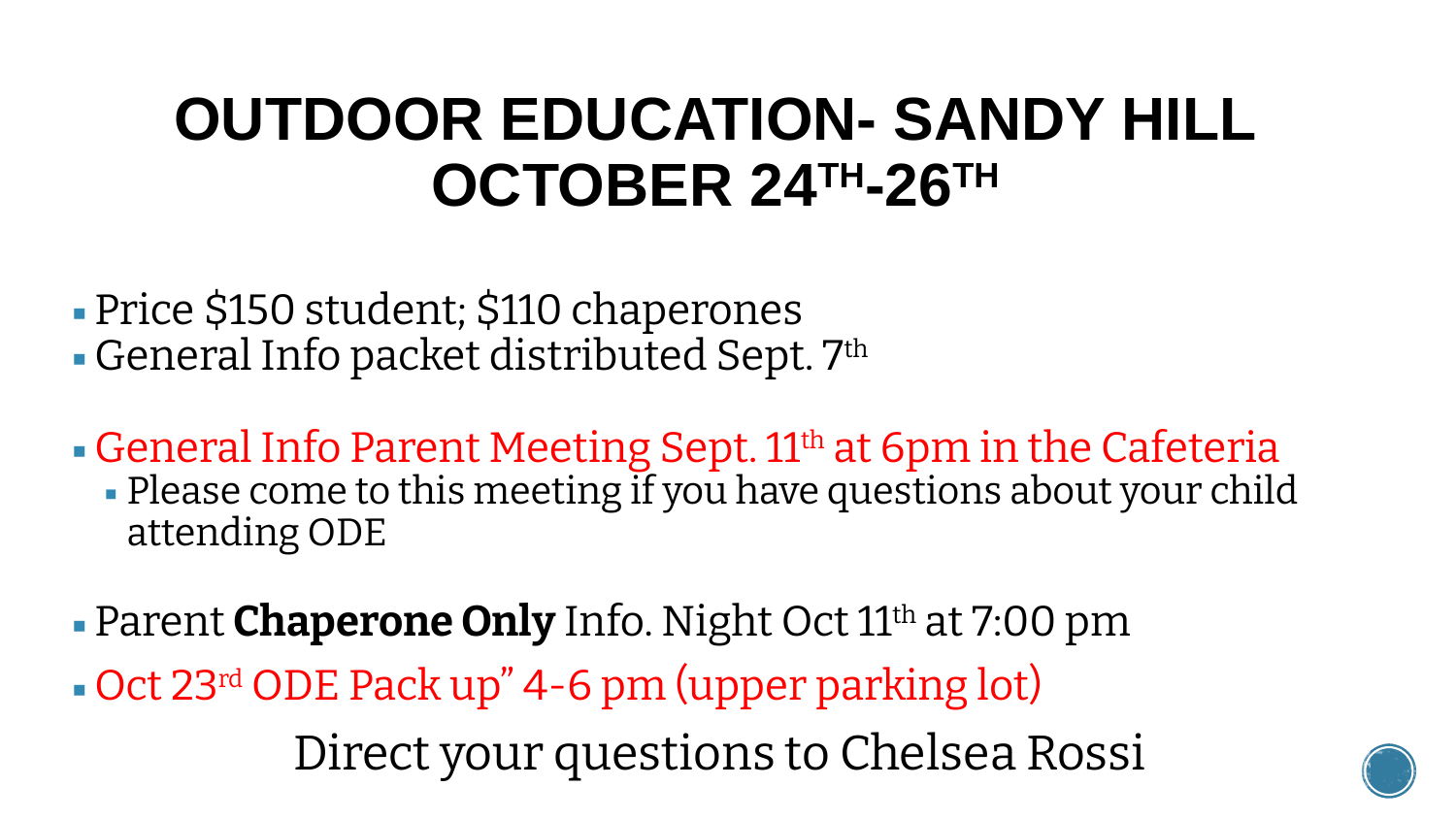

# OUTDOOR EDUCATION- SANDY HILL OCTOBER 24TH-26TH

Price $150 student; $110 chaperones
General Info packet distributed Sept. 7th

General Info Parent Meeting Sept. 11th at 6pm in the Cafeteria
Please come to this meeting if you have questions about your child attending ODE

Parent Chaperone Only Info. Night Oct 11th at 7:00 pm
Oct 23rd ODE Pack up” 4-6 pm (upper parking lot)
Direct your questions to Chelsea Rossi